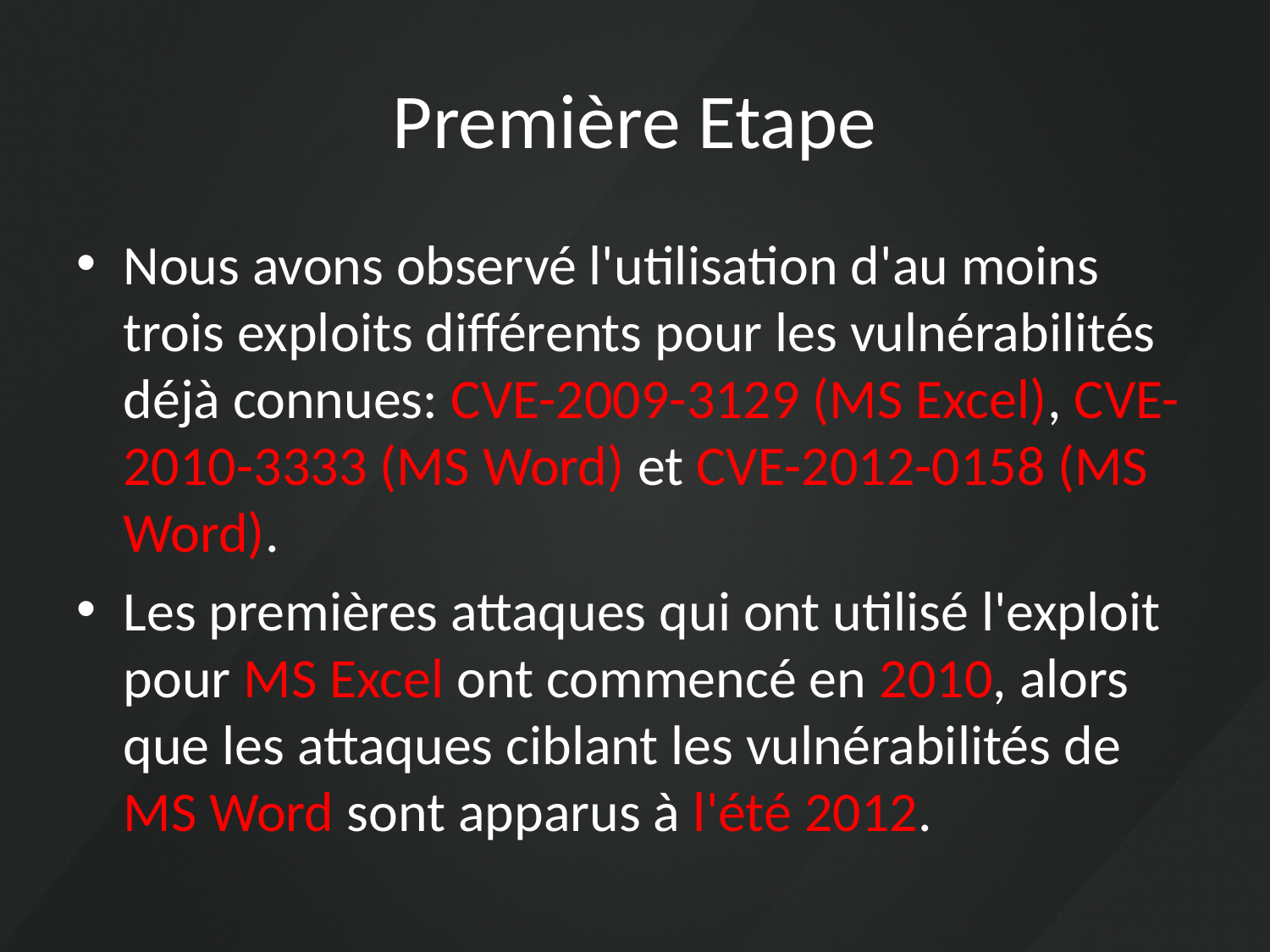

# Première Etape
Nous avons observé l'utilisation d'au moins trois exploits différents pour les vulnérabilités déjà connues: CVE-2009-3129 (MS Excel), CVE-2010-3333 (MS Word) et CVE-2012-0158 (MS Word).
Les premières attaques qui ont utilisé l'exploit pour MS Excel ont commencé en 2010, alors que les attaques ciblant les vulnérabilités de MS Word sont apparus à l'été 2012.